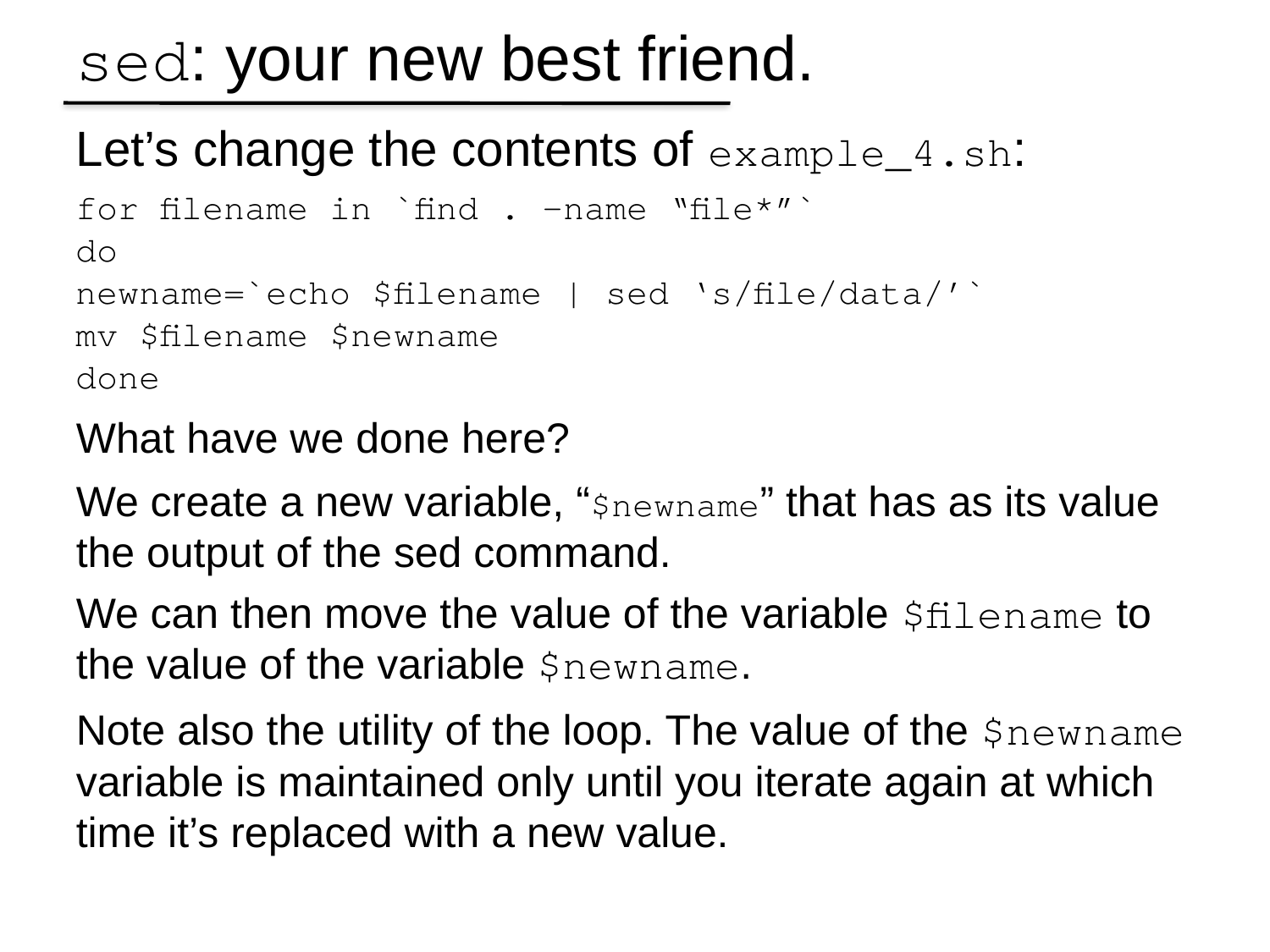

sed: your new best friend.
Let’s change the contents of example_4.sh:
for filename in `find . –name “file*”`
do
newname=`echo $filename | sed ‘s/file/data/’`
mv $filename $newname
done
What have we done here?
We create a new variable, “$newname” that has as its value the output of the sed command.
We can then move the value of the variable $filename to the value of the variable $newname.
Note also the utility of the loop. The value of the $newname variable is maintained only until you iterate again at which time it’s replaced with a new value.